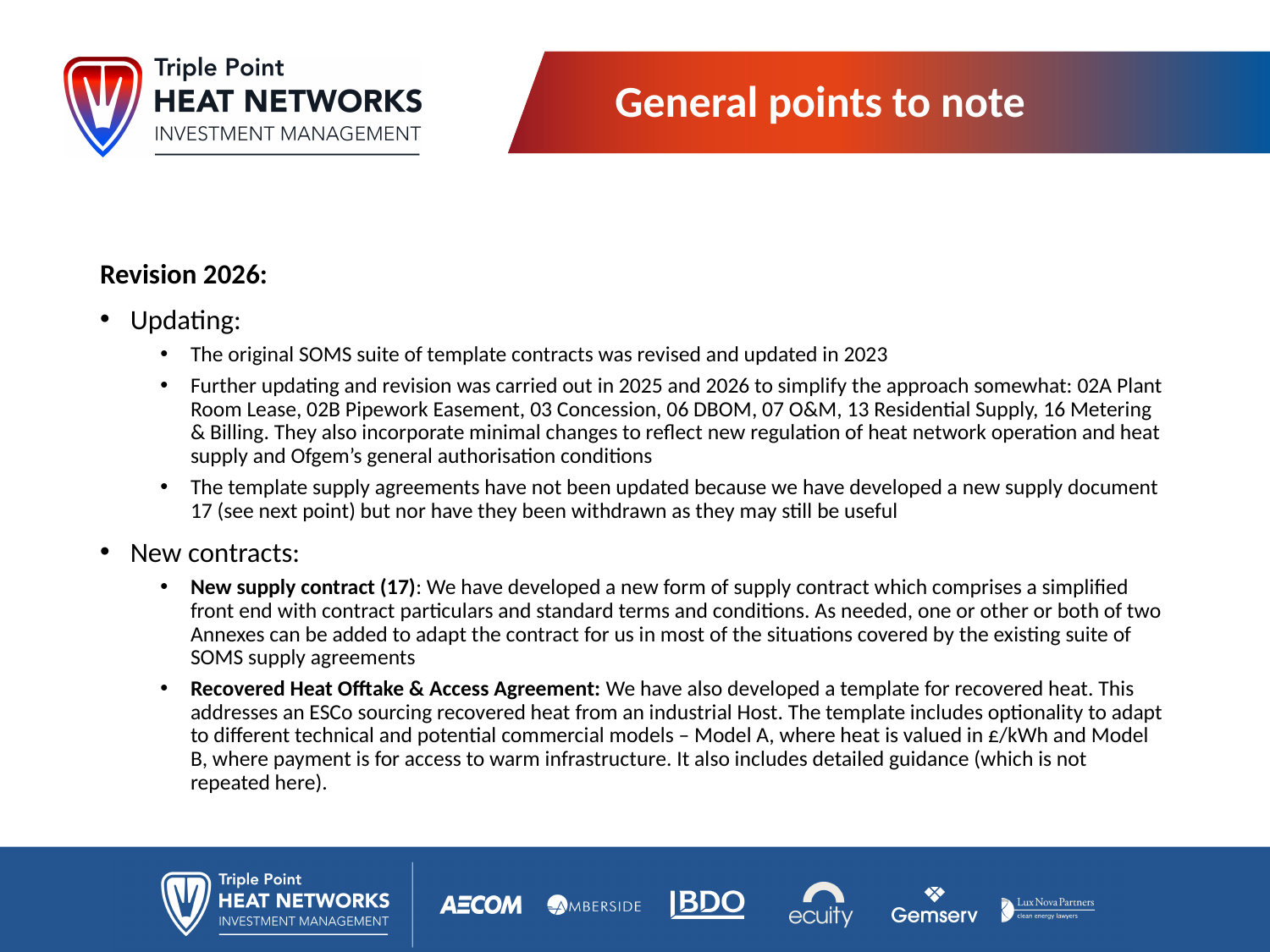

# General points to note
Revision 2026:
Updating:
The original SOMS suite of template contracts was revised and updated in 2023
Further updating and revision was carried out in 2025 and 2026 to simplify the approach somewhat: 02A Plant Room Lease, 02B Pipework Easement, 03 Concession, 06 DBOM, 07 O&M, 13 Residential Supply, 16 Metering & Billing. They also incorporate minimal changes to reflect new regulation of heat network operation and heat supply and Ofgem’s general authorisation conditions
The template supply agreements have not been updated because we have developed a new supply document 17 (see next point) but nor have they been withdrawn as they may still be useful
New contracts:
New supply contract (17): We have developed a new form of supply contract which comprises a simplified front end with contract particulars and standard terms and conditions. As needed, one or other or both of two Annexes can be added to adapt the contract for us in most of the situations covered by the existing suite of SOMS supply agreements
Recovered Heat Offtake & Access Agreement: We have also developed a template for recovered heat. This addresses an ESCo sourcing recovered heat from an industrial Host. The template includes optionality to adapt to different technical and potential commercial models – Model A, where heat is valued in £/kWh and Model B, where payment is for access to warm infrastructure. It also includes detailed guidance (which is not repeated here).